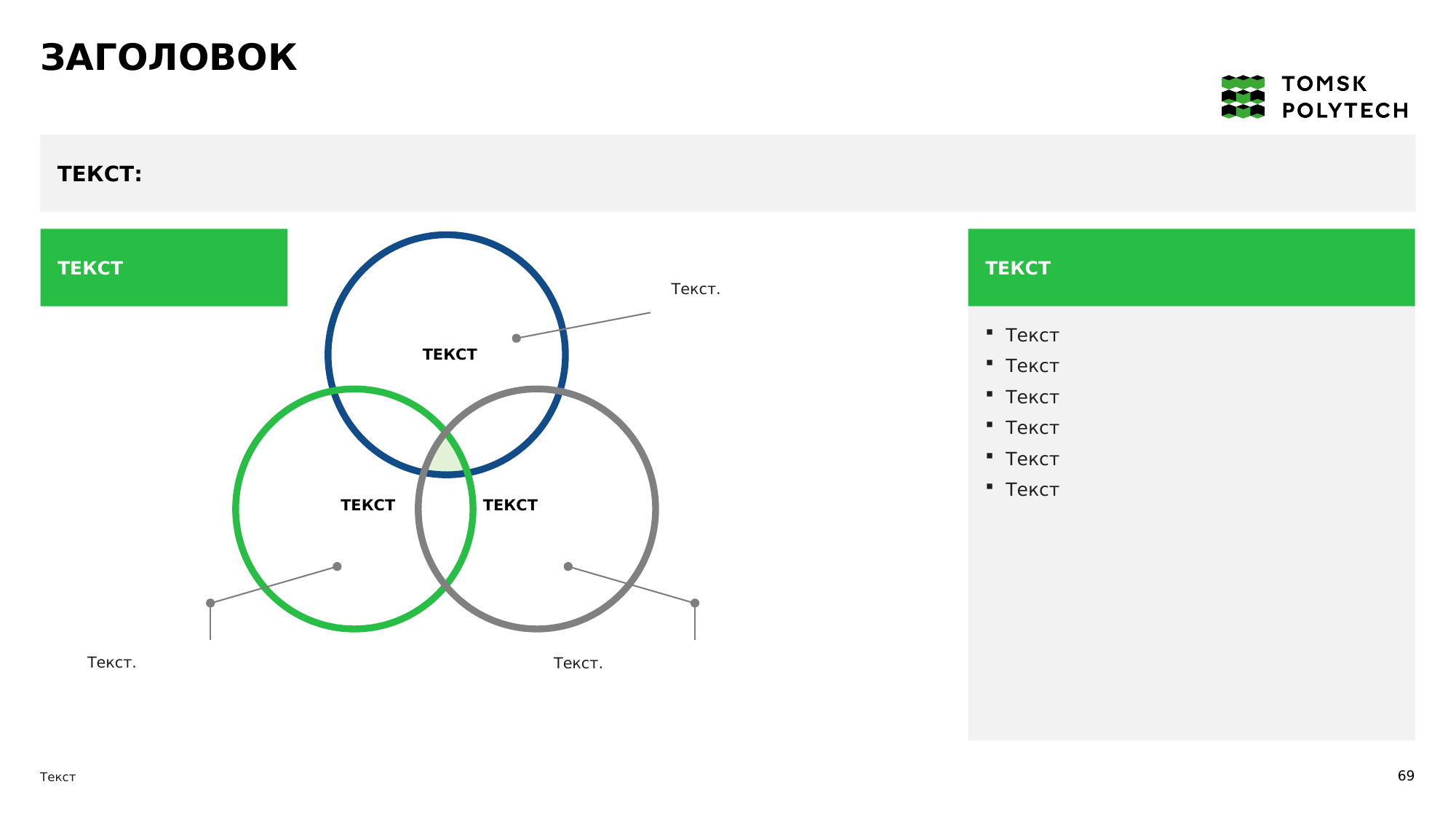

ЗАГОЛОВОК
ТЕКСТ:
ТЕКСТ
ТЕКСТ

Текст.
Текст
Текст
Текст
Текст
Текст
Текст

ТЕКСТ

ТЕКСТ
ТЕКСТ

Текст.
Текст.
69
Текст